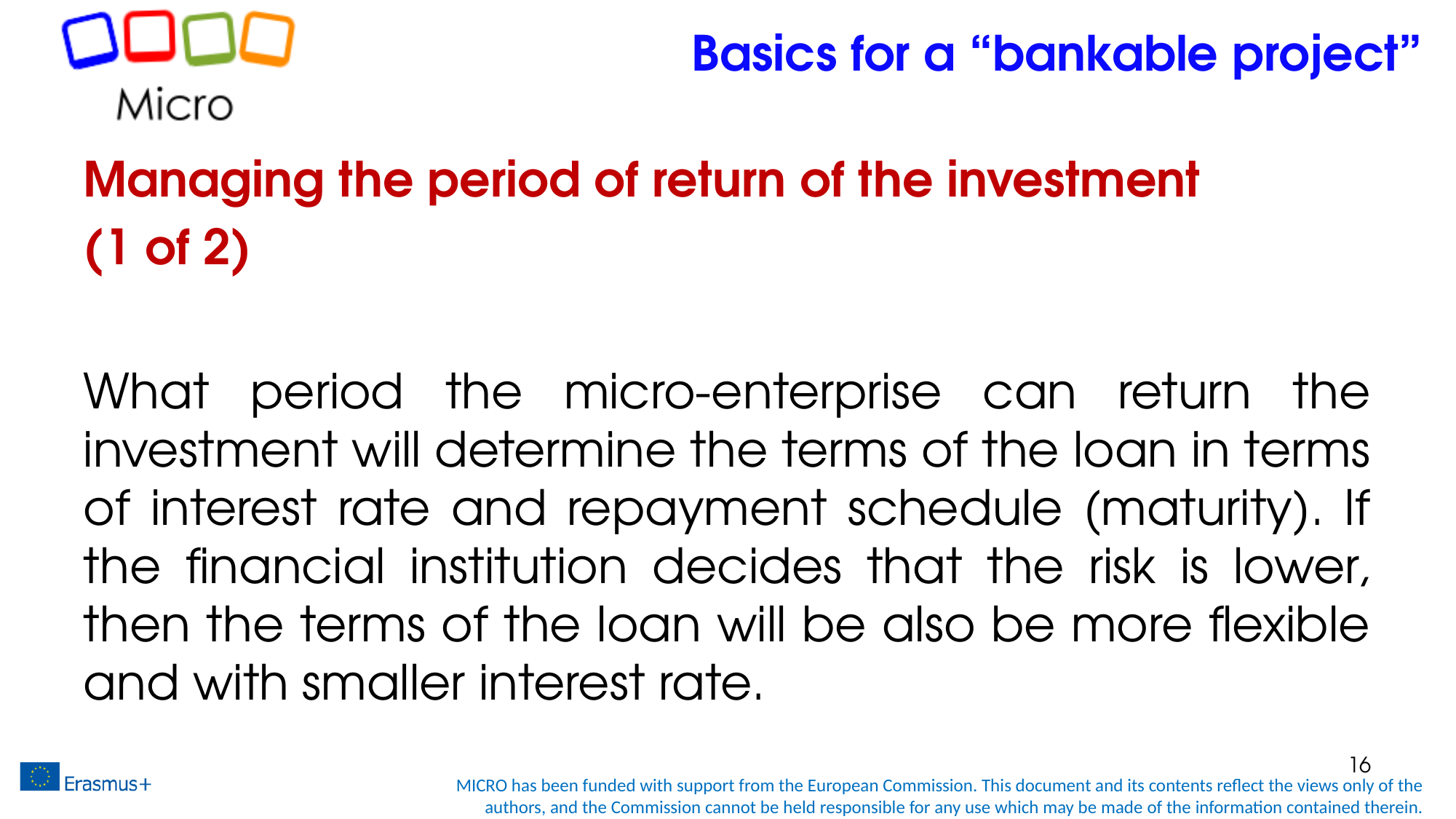

# Basics for a “bankable project”
Managing the period of return of the investment
(1 of 2)

What period the micro-enterprise can return the investment will determine the terms of the loan in terms of interest rate and repayment schedule (maturity). If the financial institution decides that the risk is lower, then the terms of the loan will be also be more flexible and with smaller interest rate.
16